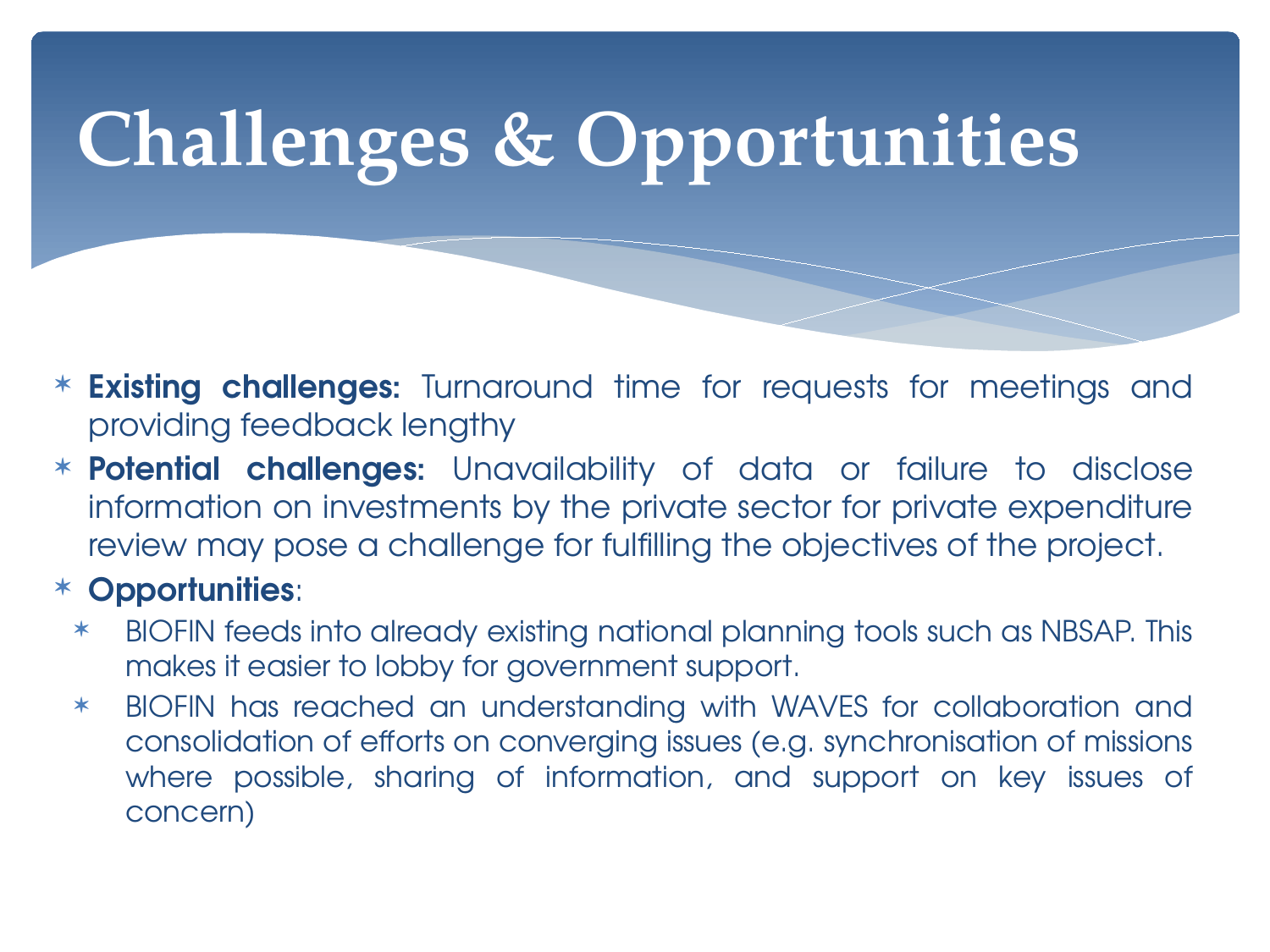

# Challenges & Opportunities
Existing challenges: Turnaround time for requests for meetings and providing feedback lengthy
Potential challenges: Unavailability of data or failure to disclose information on investments by the private sector for private expenditure review may pose a challenge for fulfilling the objectives of the project.
Opportunities:
BIOFIN feeds into already existing national planning tools such as NBSAP. This makes it easier to lobby for government support.
BIOFIN has reached an understanding with WAVES for collaboration and consolidation of efforts on converging issues (e.g. synchronisation of missions where possible, sharing of information, and support on key issues of concern)